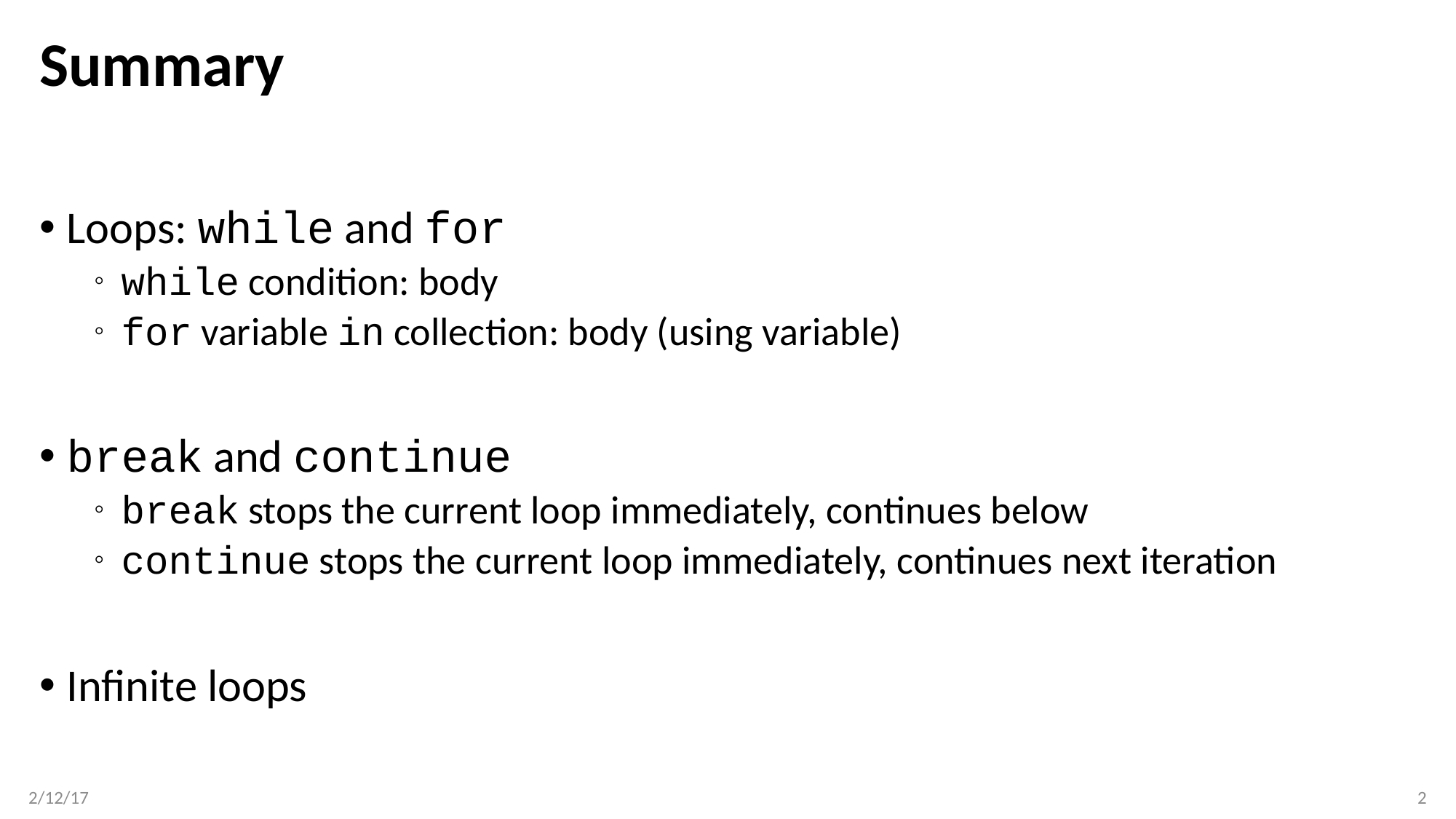

# Summary

Loops: while and for
while condition: body
for variable in collection: body (using variable)

break and continue
break stops the current loop immediately, continues below
continue stops the current loop immediately, continues next iteration

Infinite loops

2/12/17
2